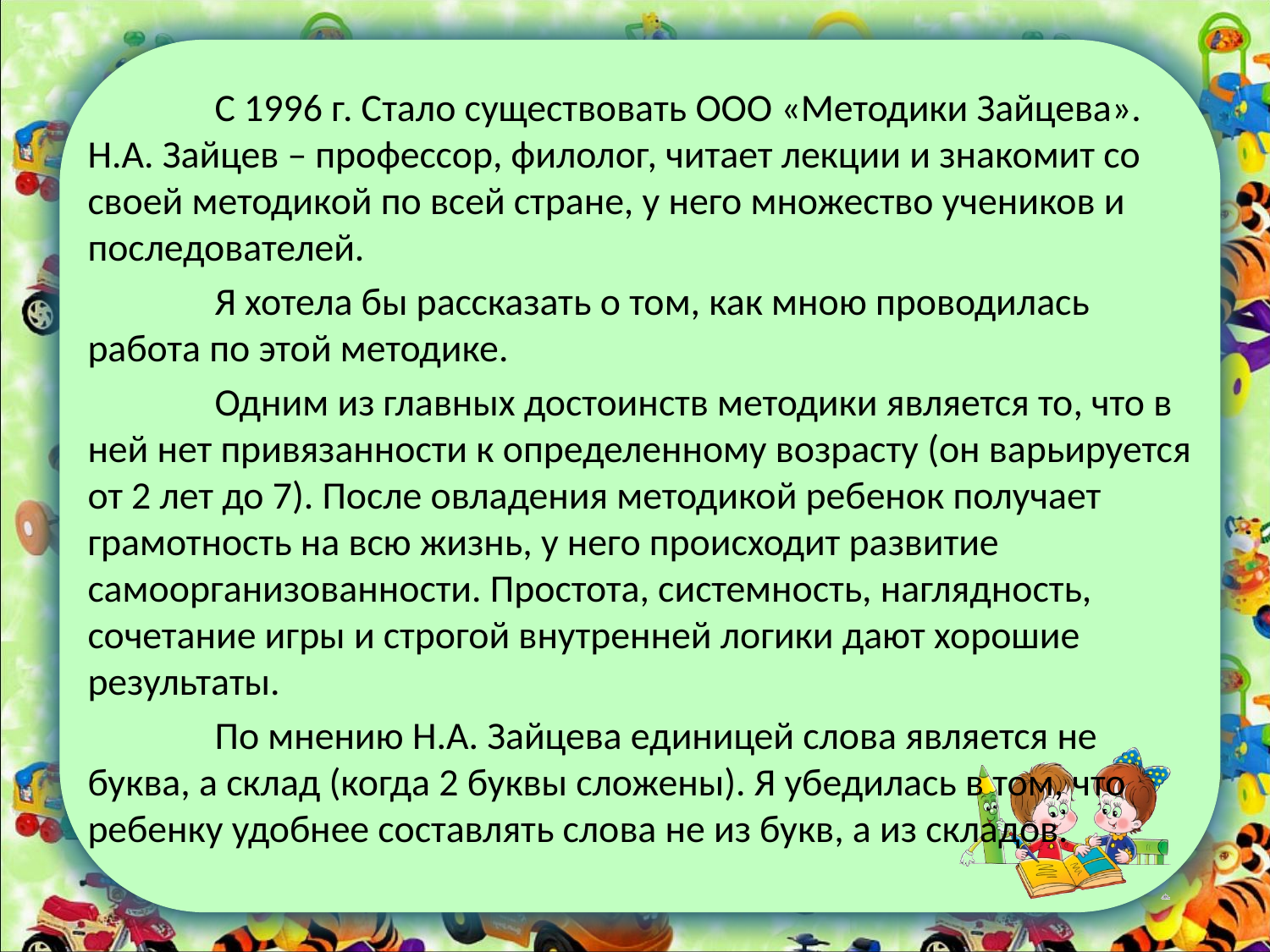

С 1996 г. Стало существовать ООО «Методики Зайцева». Н.А. Зайцев – профессор, филолог, читает лекции и знакомит со своей методикой по всей стране, у него множество учеников и последователей.
	Я хотела бы рассказать о том, как мною проводилась работа по этой методике.
	Одним из главных достоинств методики является то, что в ней нет привязанности к определенному возрасту (он варьируется от 2 лет до 7). После овладения методикой ребенок получает грамотность на всю жизнь, у него происходит развитие самоорганизованности. Простота, системность, наглядность, сочетание игры и строгой внутренней логики дают хорошие результаты.
	По мнению Н.А. Зайцева единицей слова является не буква, а склад (когда 2 буквы сложены). Я убедилась в том, что ребенку удобнее составлять слова не из букв, а из складов.